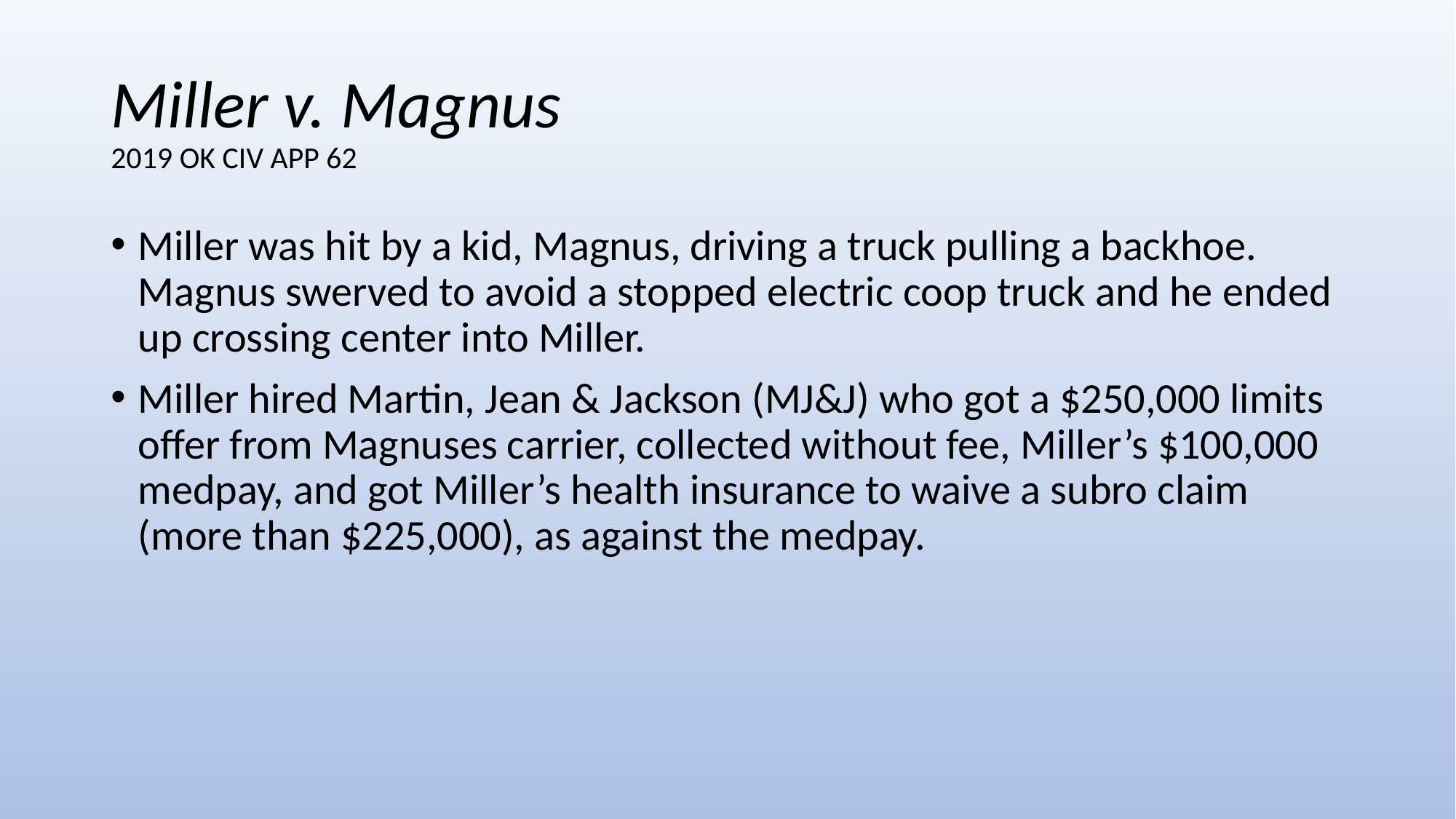

# Miller v. Magnus 2019 OK CIV APP 62
Miller was hit by a kid, Magnus, driving a truck pulling a backhoe. Magnus swerved to avoid a stopped electric coop truck and he ended up crossing center into Miller.
Miller hired Martin, Jean & Jackson (MJ&J) who got a $250,000 limits offer from Magnuses carrier, collected without fee, Miller’s $100,000 medpay, and got Miller’s health insurance to waive a subro claim (more than $225,000), as against the medpay.